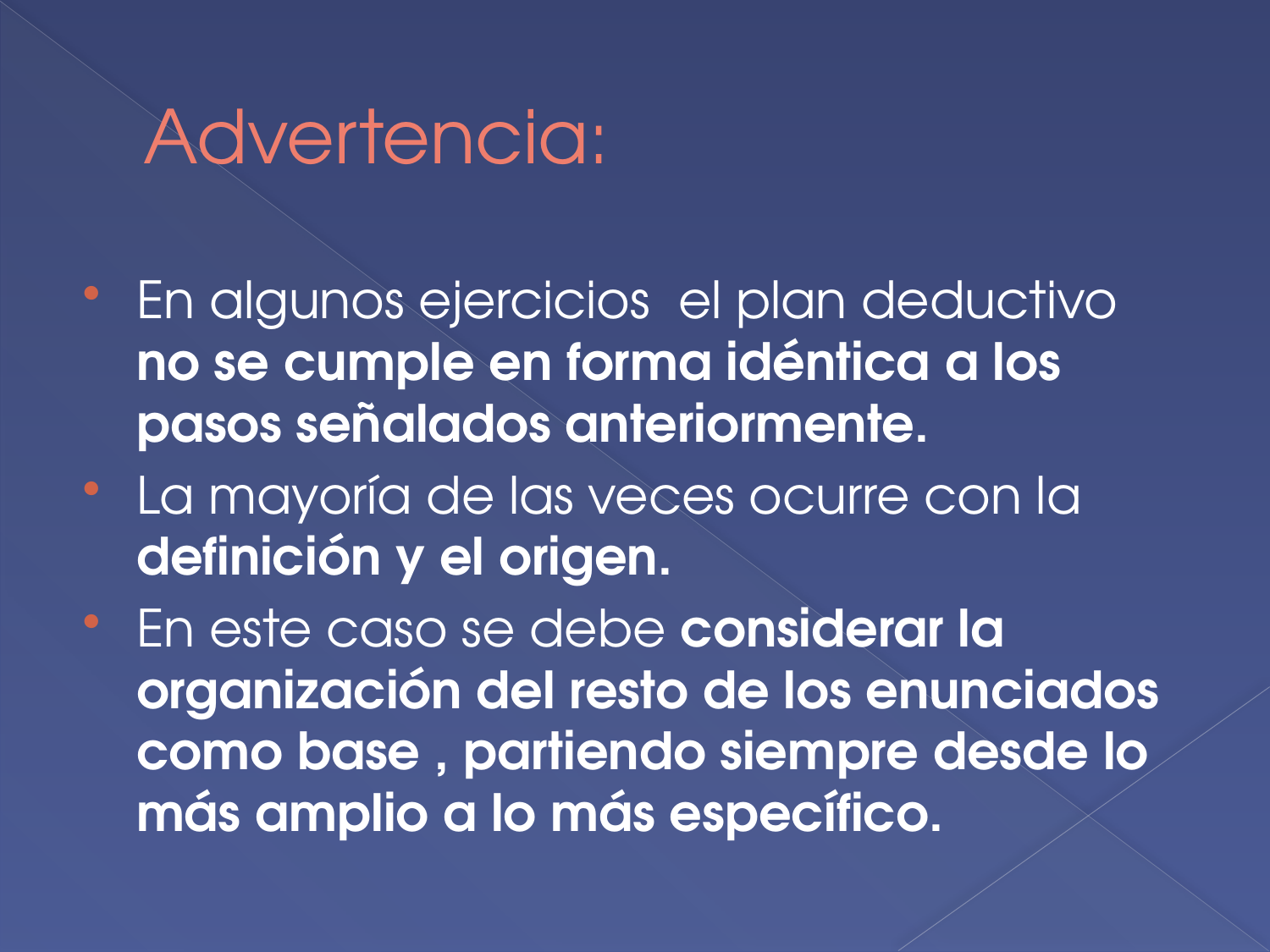

# Advertencia:
En algunos ejercicios  el plan deductivo no se cumple en forma idéntica a los pasos señalados anteriormente.
La mayoría de las veces ocurre con la definición y el origen.
En este caso se debe considerar la organización del resto de los enunciados como base , partiendo siempre desde lo más amplio a lo más específico.